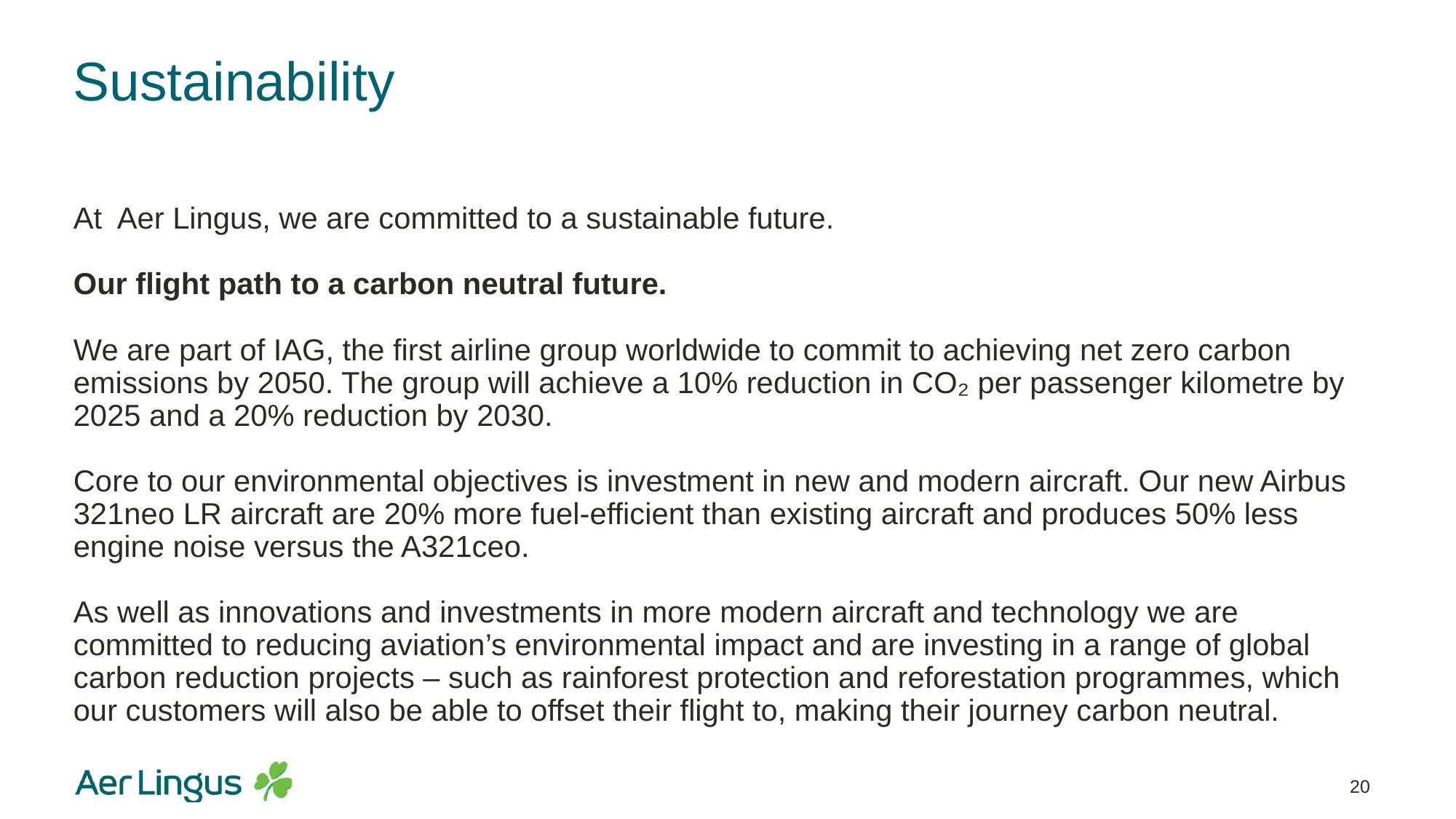

# Sustainability
At  Aer Lingus, we are committed to a sustainable future.

Our flight path to a carbon neutral future.

We are part of IAG, the first airline group worldwide to commit to achieving net zero carbon emissions by 2050. The group will achieve a 10% reduction in CO₂ per passenger kilometre by 2025 and a 20% reduction by 2030.

Core to our environmental objectives is investment in new and modern aircraft. Our new Airbus 321neo LR aircraft are 20% more fuel-efficient than existing aircraft and produces 50% less engine noise versus the A321ceo.

As well as innovations and investments in more modern aircraft and technology we are committed to reducing aviation’s environmental impact and are investing in a range of global carbon reduction projects – such as rainforest protection and reforestation programmes, which our customers will also be able to offset their flight to, making their journey carbon neutral.